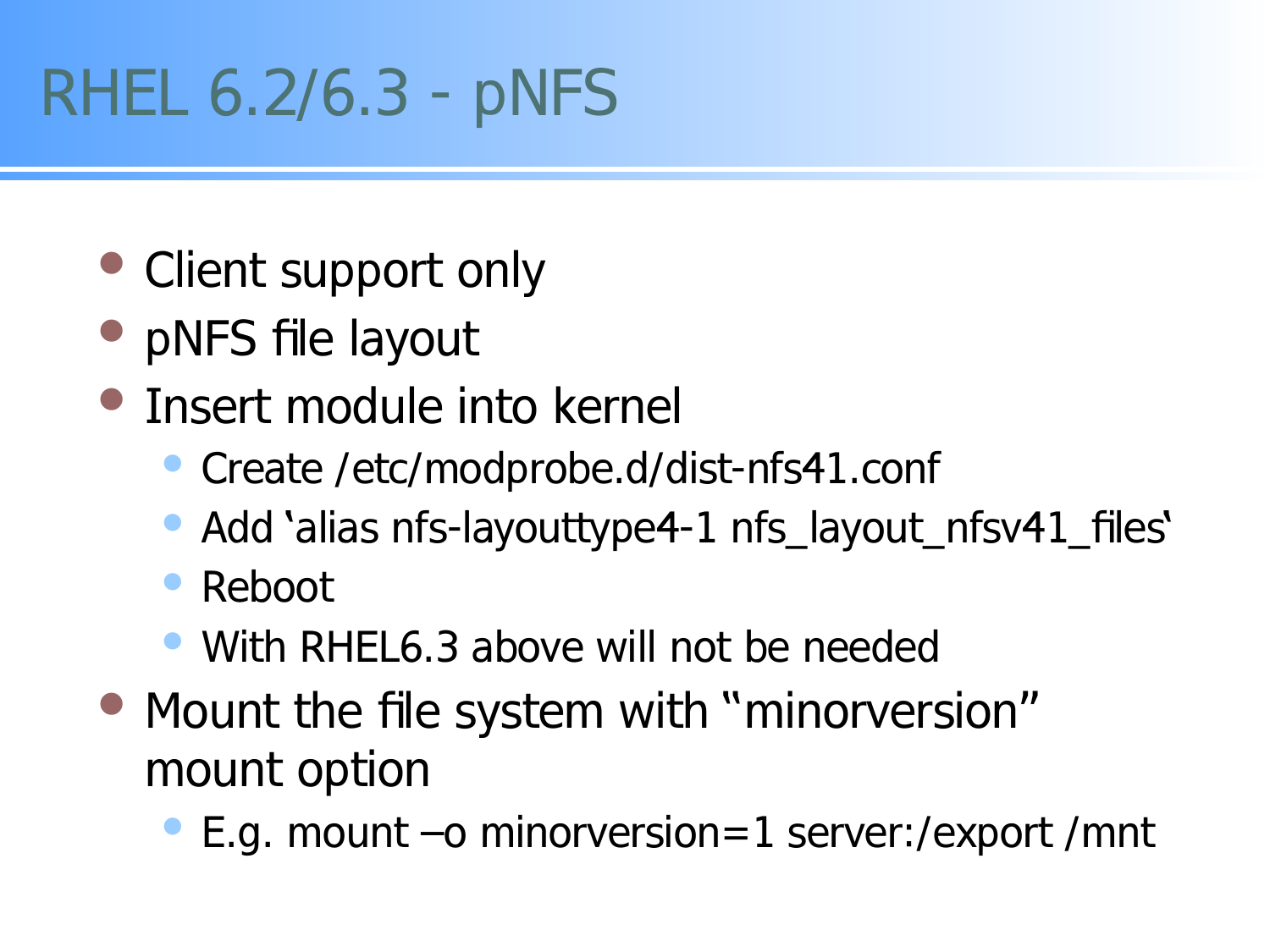

# RHEL 6.2/6.3 - pNFS
Client support only
pNFS file layout
Insert module into kernel
Create /etc/modprobe.d/dist-nfs41.conf
Add ‘alias nfs-layouttype4-1 nfs_layout_nfsv41_files‘
Reboot
With RHEL6.3 above will not be needed
Mount the file system with “minorversion” mount option
E.g. mount –o minorversion=1 server:/export /mnt